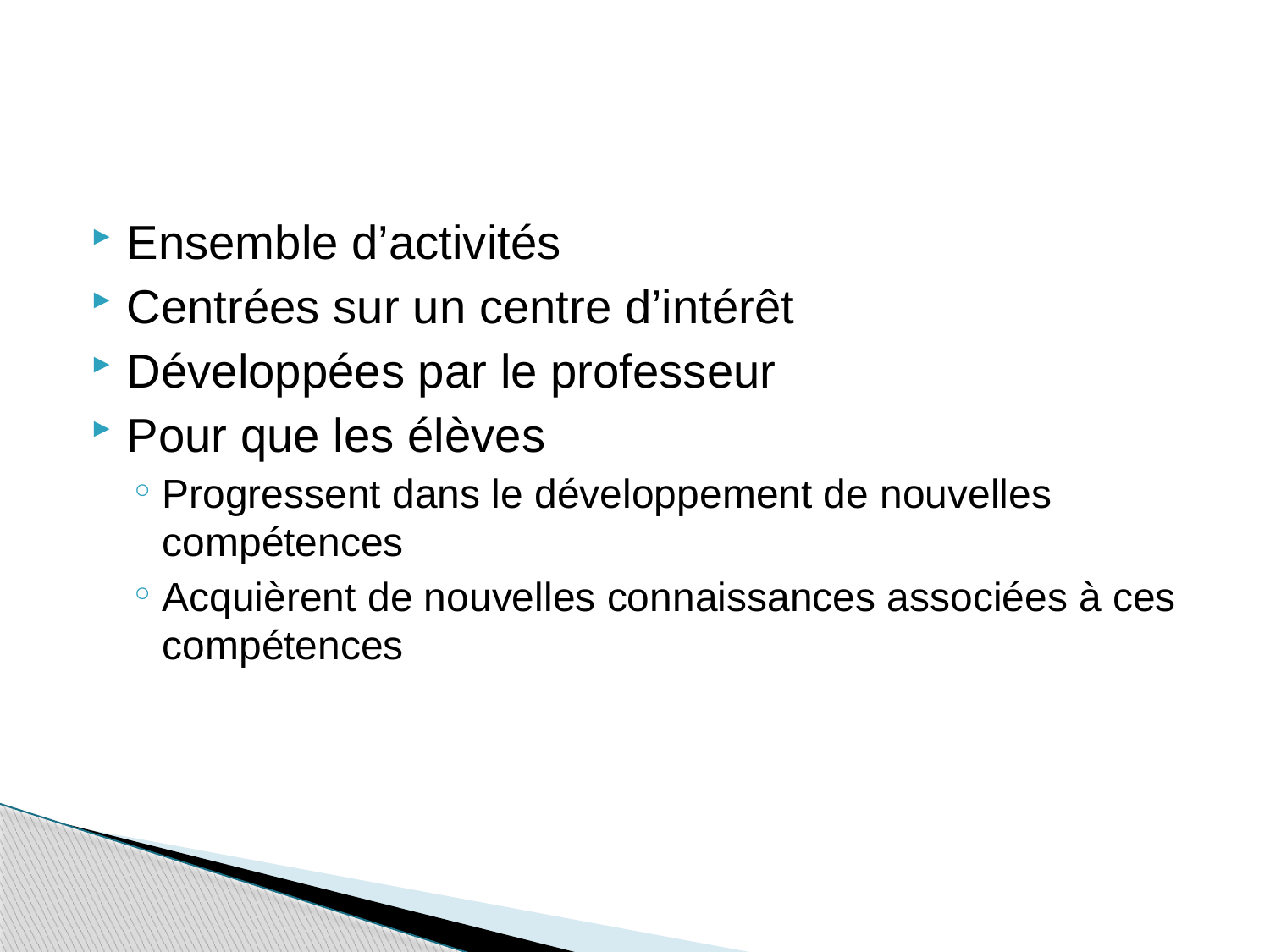

#
Ensemble d’activités
Centrées sur un centre d’intérêt
Développées par le professeur
Pour que les élèves
Progressent dans le développement de nouvelles compétences
Acquièrent de nouvelles connaissances associées à ces compétences